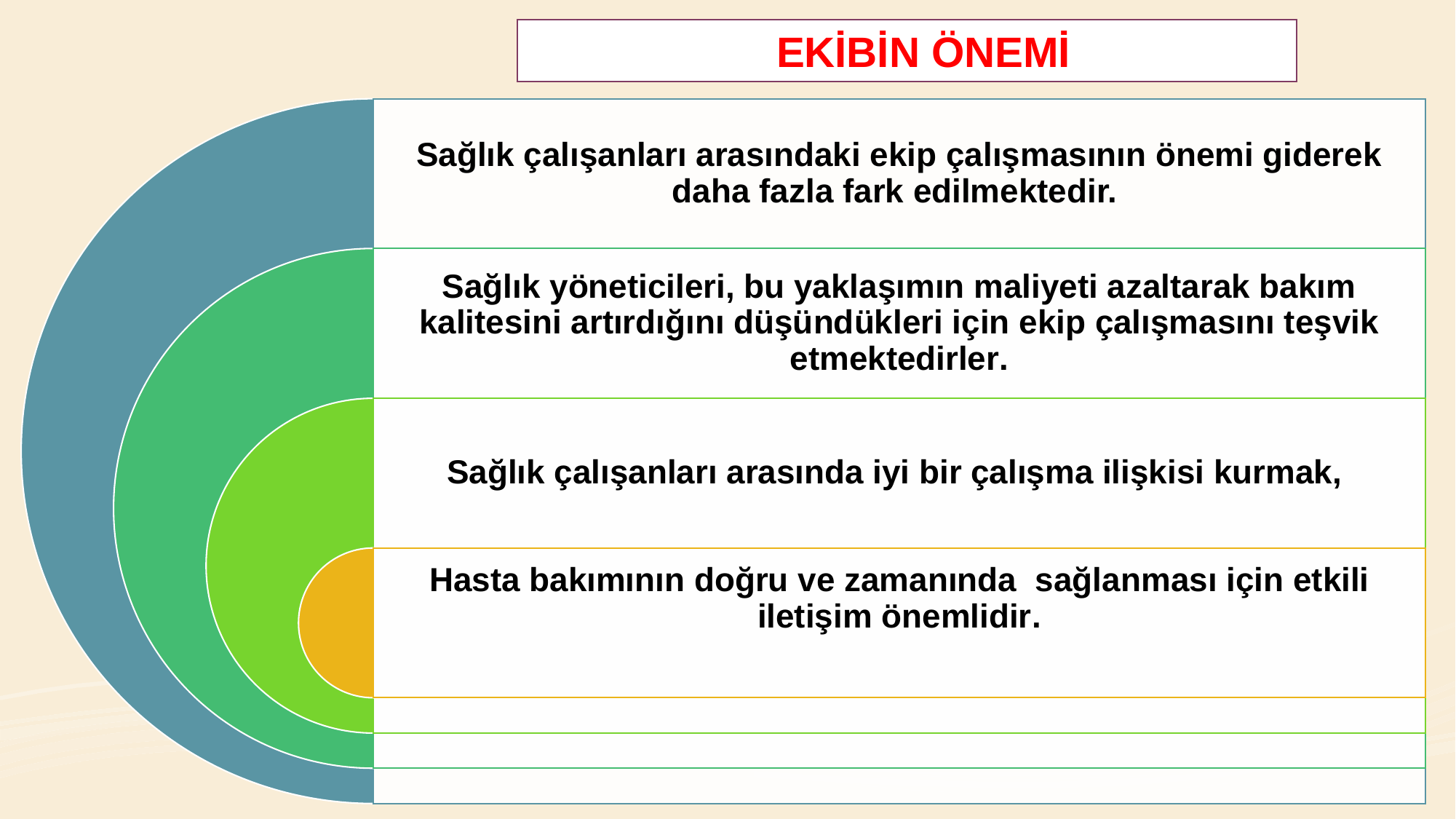

EKİBİN ÖNEMİ
Sağlık çalışanları arasındaki ekip çalışmasının önemi giderek daha fazla fark edilmektedir.
Sağlık yöneticileri, bu yaklaşımın maliyeti azaltarak bakım kalitesini artırdığını düşündükleri için ekip çalışmasını teşvik etmektedirler.
Sağlık çalışanları arasında iyi bir çalışma ilişkisi kurmak,
Hasta bakımının doğru ve zamanında  sağlanması için etkili iletişim önemlidir.